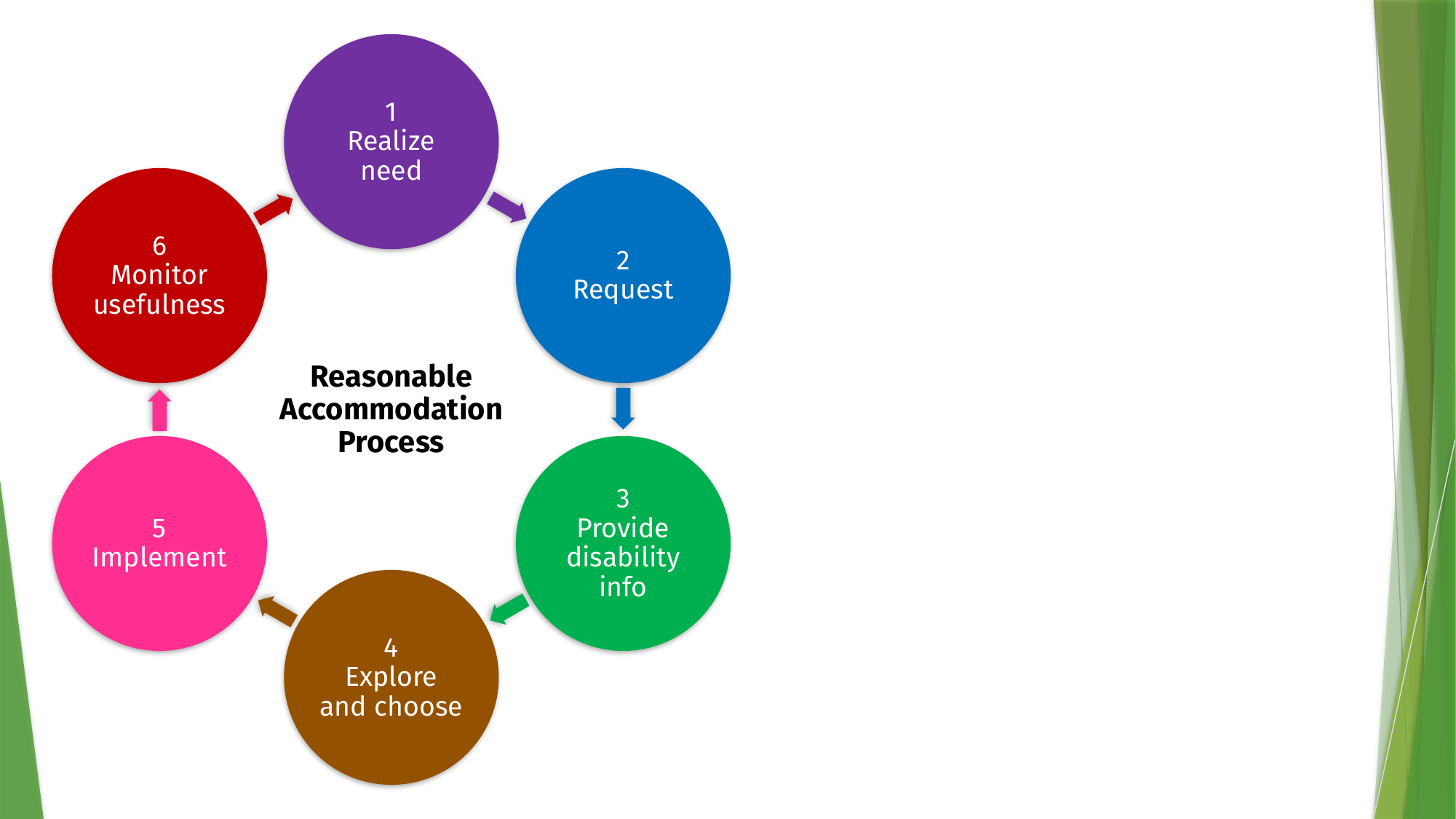

1
Realize need

2
Request

3
Provide disability info

4
Explore and choose

5
Implement

6
Monitor usefulness

# Reasonable accommodation process
Identify the need for reasonable accommodations.
Disclose a disability, explain that it is impacting their ability to interview or work, and request an accommodation.
Provide documentation if needed.
Work together to determine a reasonable accommodation that is effective for everyone.
Put the reasonable accommodation in place, maintaining confidentiality.
Evaluate the reasonable accommodation’s effectiveness.
Reasonable
Accommodation
Process
19